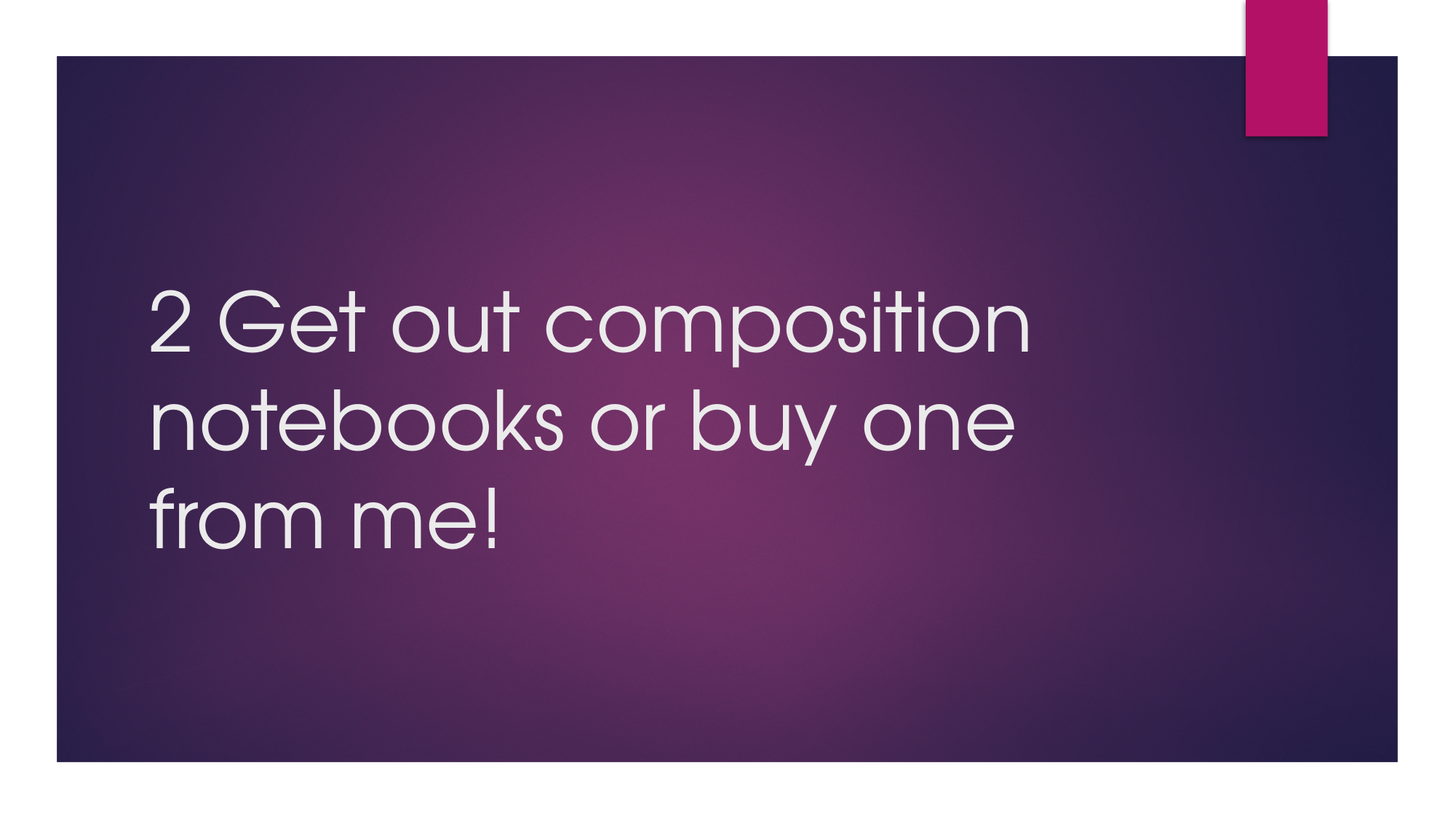

# 2 Get out composition notebooks or buy one from me!